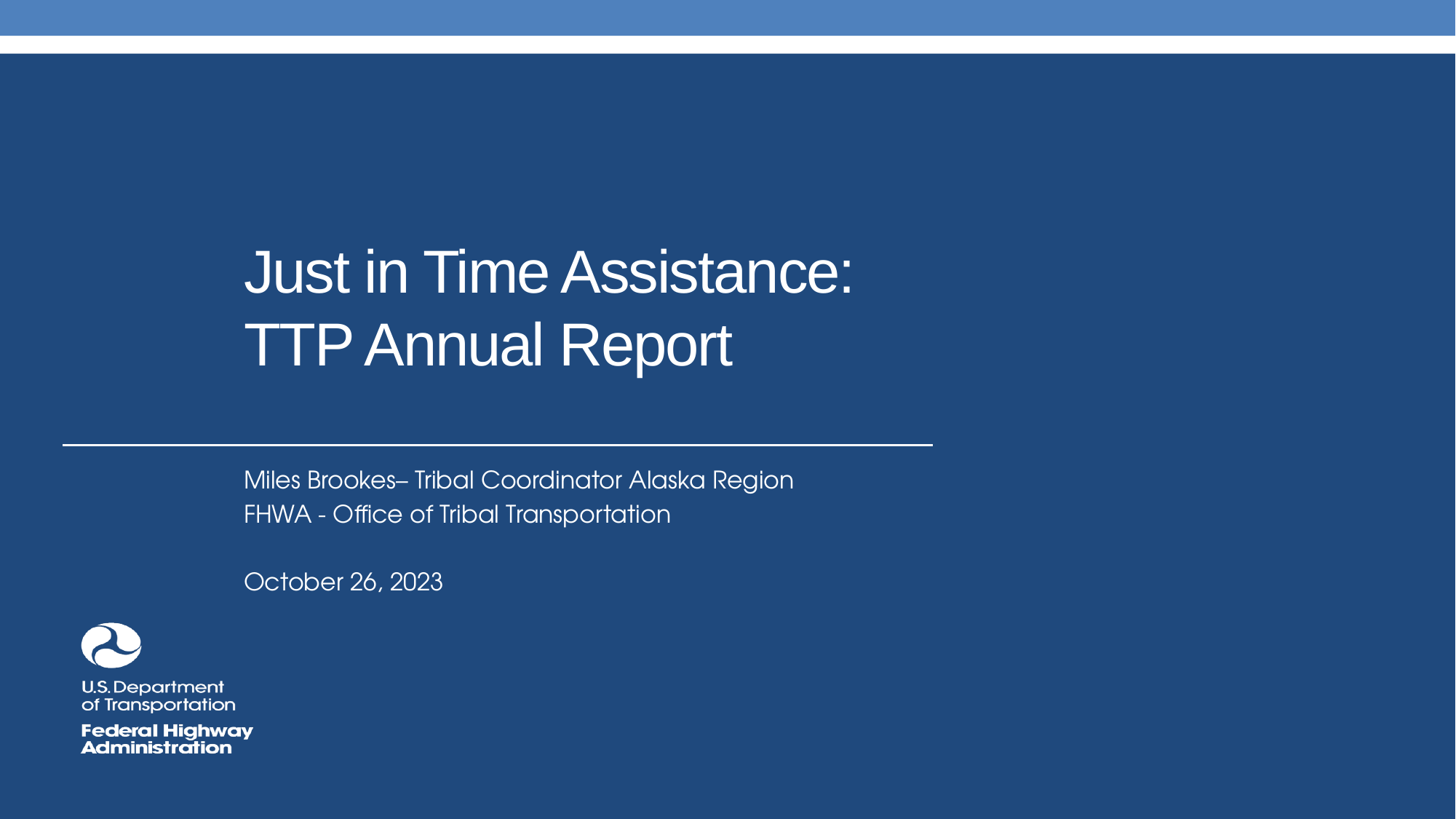

# Just in Time Assistance: TTP Annual Report
Miles Brookes– Tribal Coordinator Alaska Region
FHWA - Office of Tribal Transportation

October 26, 2023